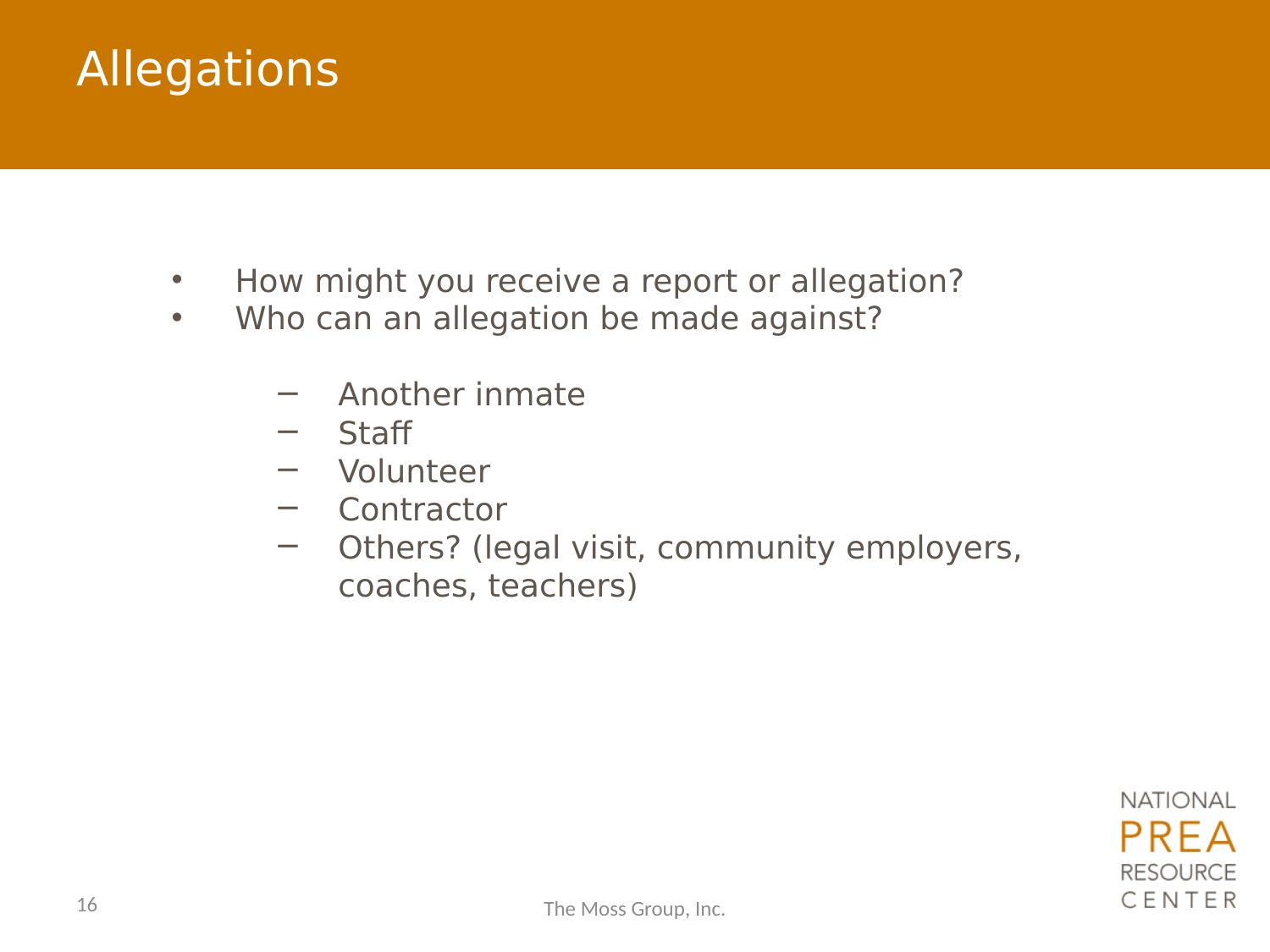

# Allegations
How might you receive a report or allegation?
Who can an allegation be made against?
Another inmate
Staff
Volunteer
Contractor
Others? (legal visit, community employers, coaches, teachers)
16
The Moss Group, Inc.